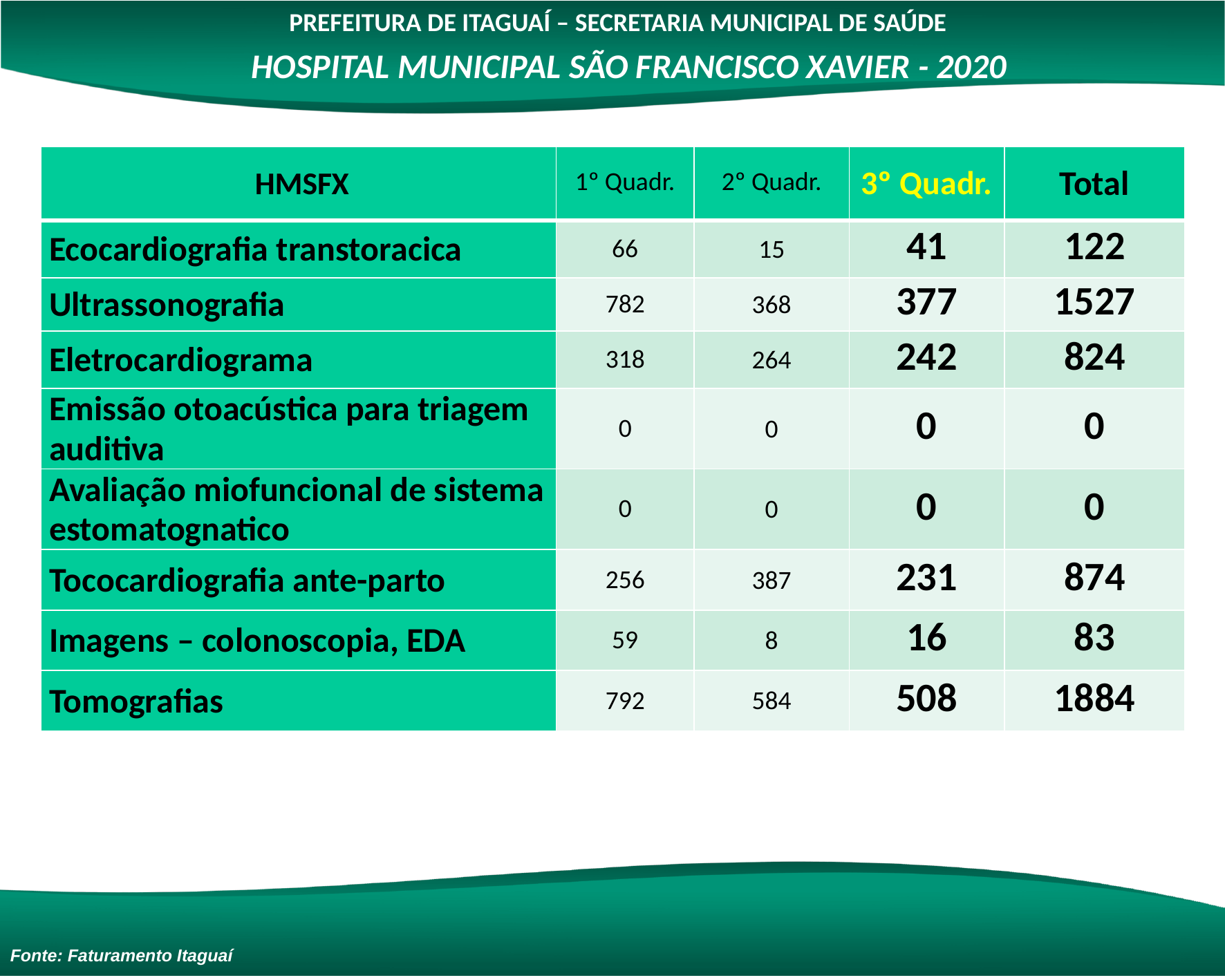

PREFEITURA DE ITAGUAÍ – SECRETARIA MUNICIPAL DE SAÚDE
HOSPITAL MUNICIPAL SÃO FRANCISCO XAVIER - 2020
| HMSFX | 1º Quadr. | 2º Quadr. | 3º Quadr. | Total |
| --- | --- | --- | --- | --- |
| Ecocardiografia transtoracica | 66 | 15 | 41 | 122 |
| Ultrassonografia | 782 | 368 | 377 | 1527 |
| Eletrocardiograma | 318 | 264 | 242 | 824 |
| Emissão otoacústica para triagem auditiva | 0 | 0 | 0 | 0 |
| Avaliação miofuncional de sistema estomatognatico | 0 | 0 | 0 | 0 |
| Tococardiografia ante-parto | 256 | 387 | 231 | 874 |
| Imagens – colonoscopia, EDA | 59 | 8 | 16 | 83 |
| Tomografias | 792 | 584 | 508 | 1884 |
Fonte: Faturamento Itaguaí